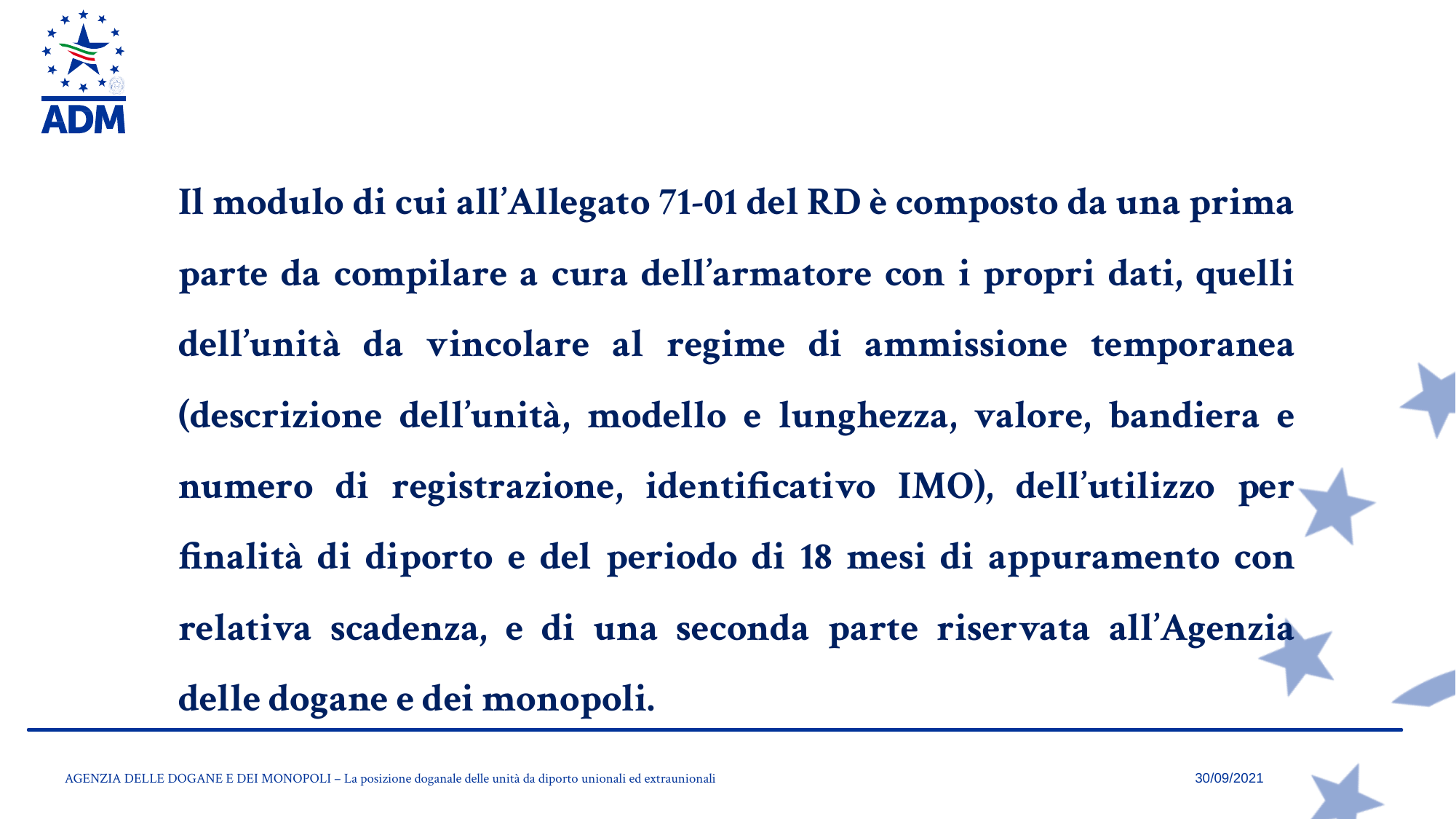

Il modulo di cui all’Allegato 71-01 del RD è composto da una prima parte da compilare a cura dell’armatore con i propri dati, quelli dell’unità da vincolare al regime di ammissione temporanea (descrizione dell’unità, modello e lunghezza, valore, bandiera e numero di registrazione, identificativo IMO), dell’utilizzo per finalità di diporto e del periodo di 18 mesi di appuramento con relativa scadenza, e di una seconda parte riservata all’Agenzia delle dogane e dei monopoli.
AGENZIA DELLE DOGANE E DEI MONOPOLI – La posizione doganale delle unità da diporto unionali ed extraunionali
30/09/2021